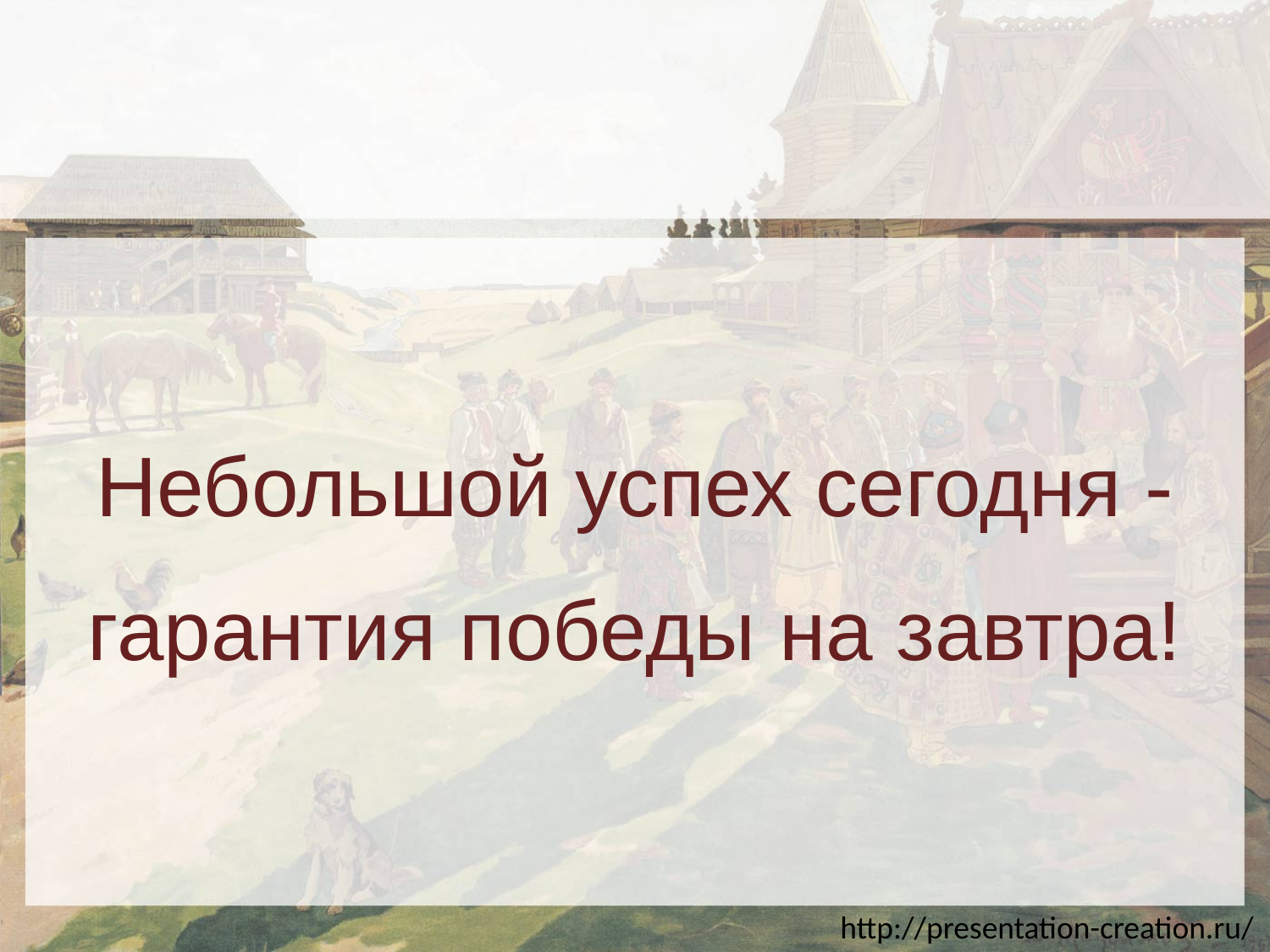

#
Небольшой успех сегодня - гарантия победы на завтра!